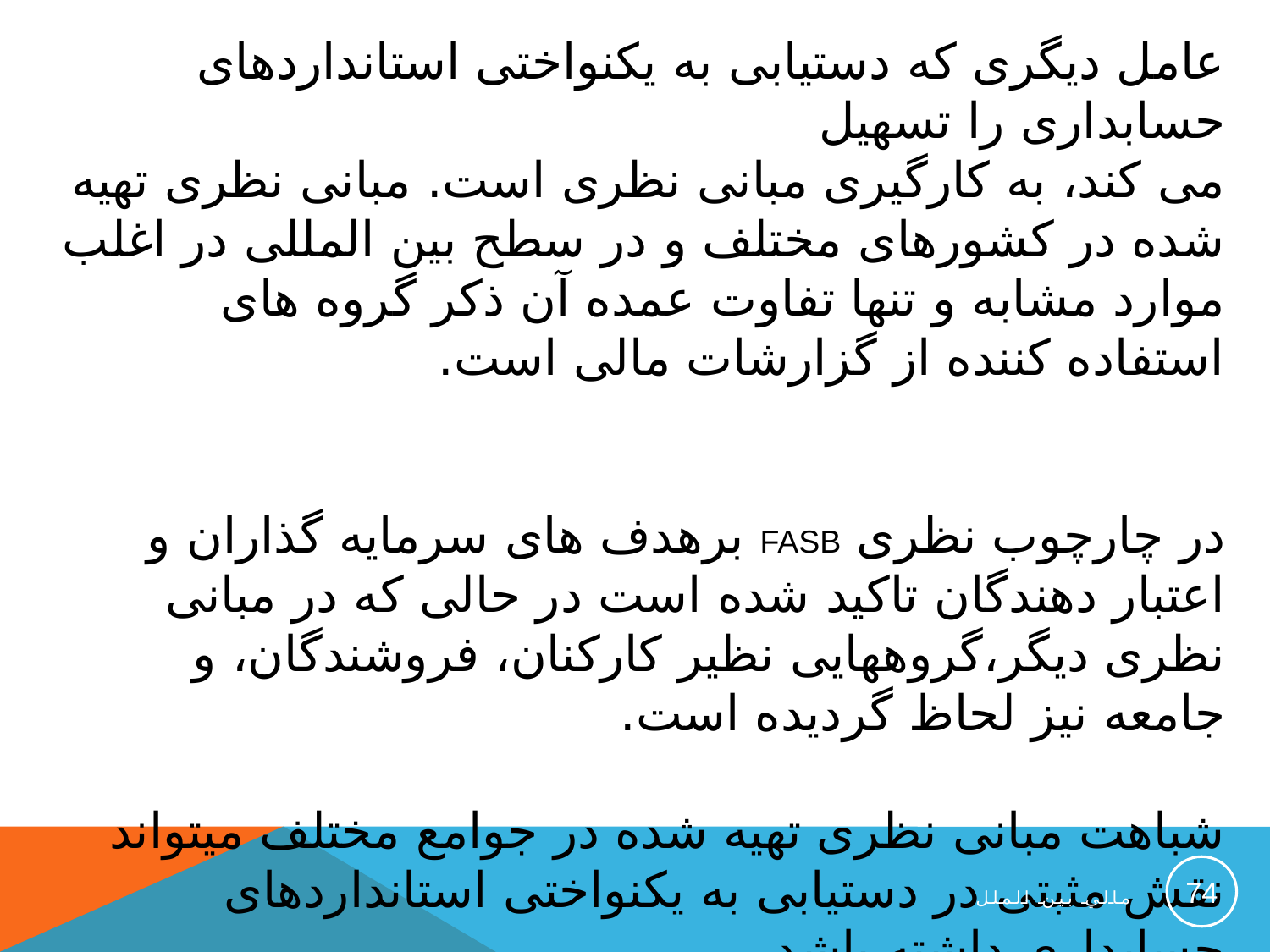

مبانی نظری حسابداری:

عامل دیگری که دستیابی به یکنواختی استانداردهای حسابداری را تسهیل
می کند، به کارگیری مبانی نظری است. مبانی نظری تهیه شده در کشورهای مختلف و در سطح بین المللی در اغلب موارد مشابه و تنها تفاوت عمده آن ذکر گروه های استفاده کننده از گزارشات مالی است.

در چارچوب نظری FASB برهدف های سرمایه گذاران و اعتبار دهندگان تاکید شده است در حالی که در مبانی نظری دیگر،گروههایی نظیر کارکنان، فروشندگان، و جامعه نیز لحاظ گردیده است.

شباهت مبانی نظری تهیه شده در جوامع مختلف میتواند نقش مثبتی در دستیابی به یکنواختی استانداردهای حسابداری داشته باشد.
74
مالي بين الملل